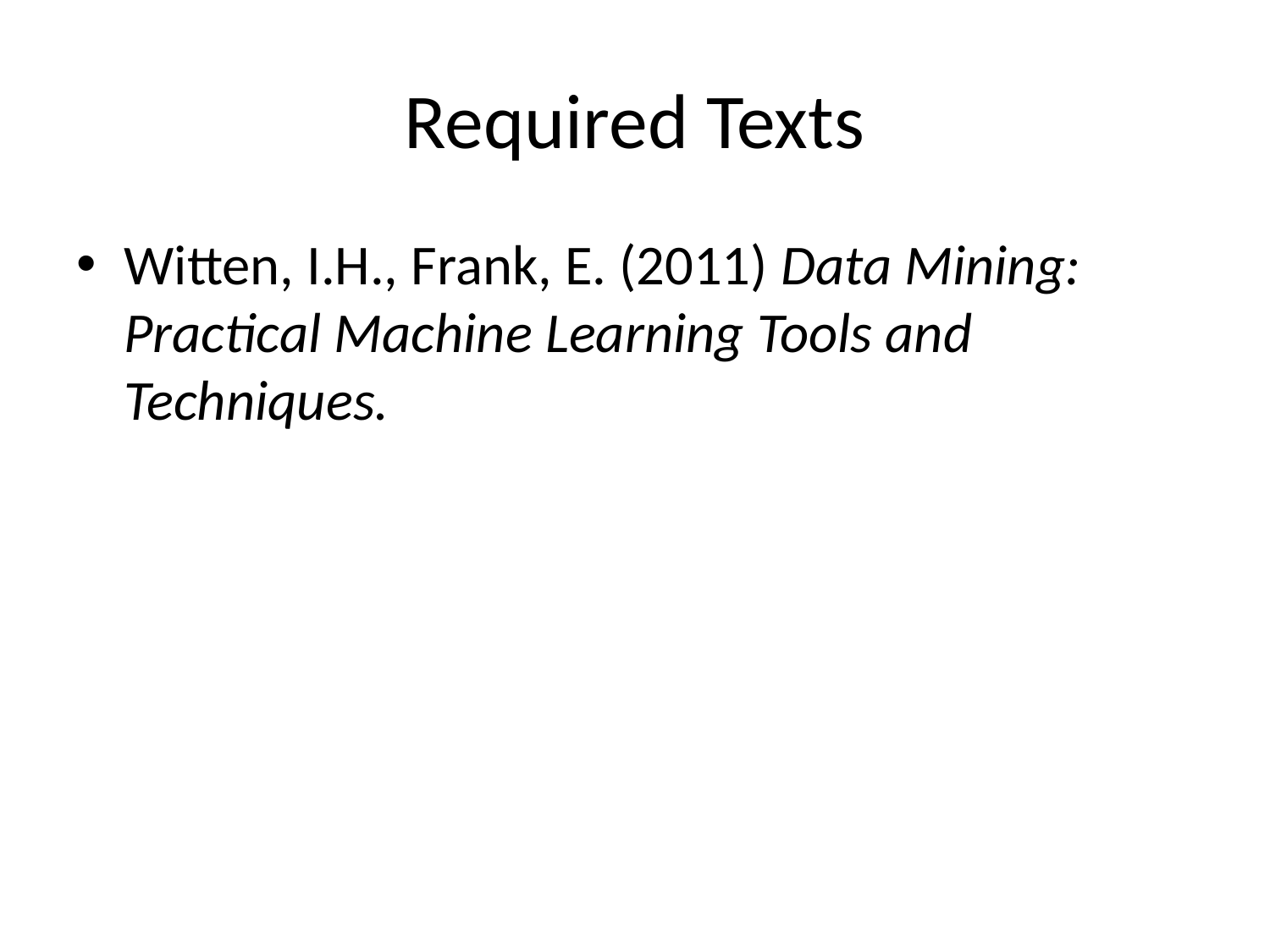

# Required Texts
Witten, I.H., Frank, E. (2011) Data Mining: Practical Machine Learning Tools and Techniques.